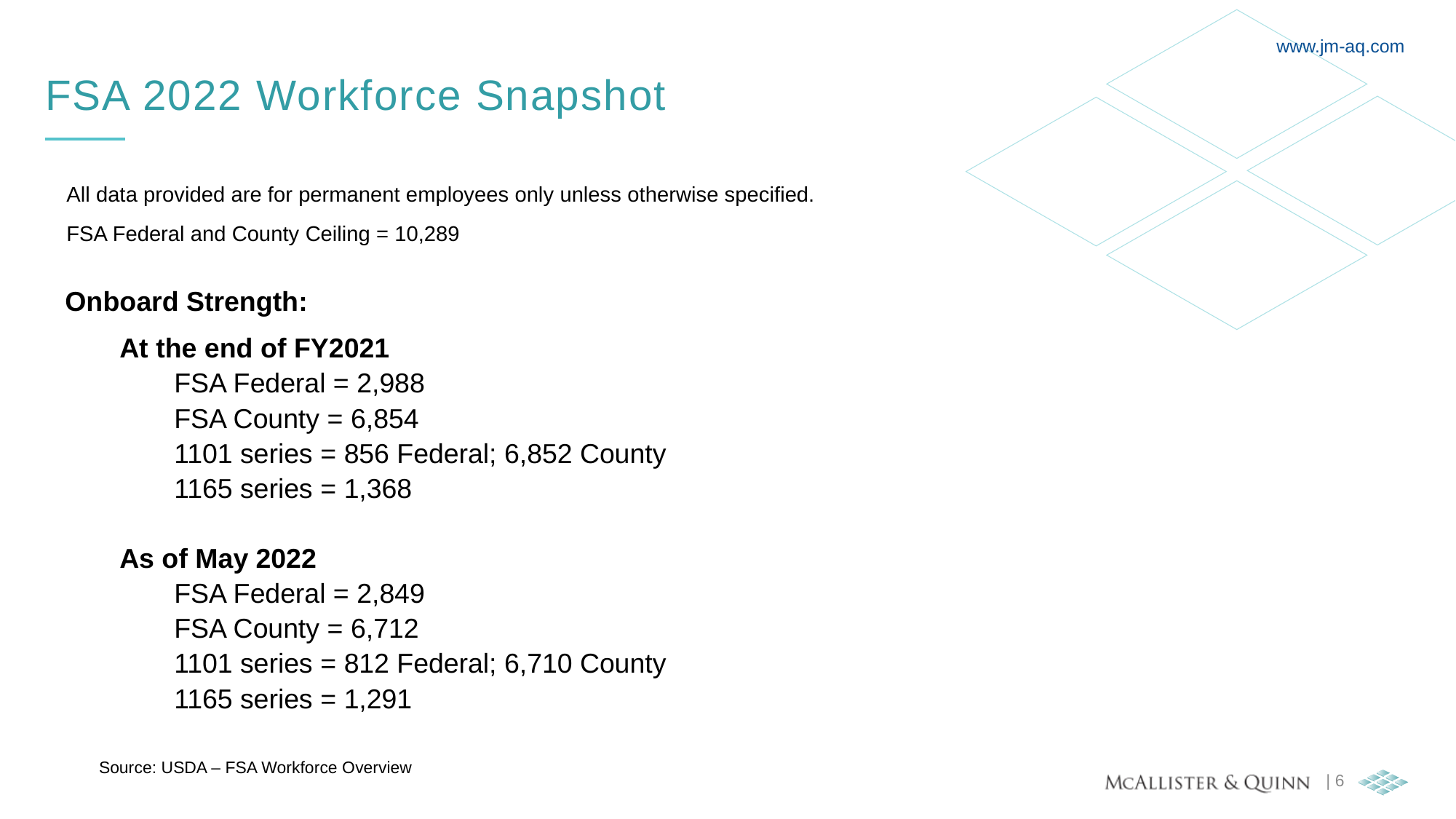

www.jm-aq.com
# FSA 2022 Workforce Snapshot
All data provided are for permanent employees only unless otherwise specified.
FSA Federal and County Ceiling = 10,289

Onboard Strength:
At the end of FY2021
FSA Federal = 2,988
FSA County = 6,854
1101 series = 856 Federal; 6,852 County
1165 series = 1,368

As of May 2022
FSA Federal = 2,849
FSA County = 6,712
1101 series = 812 Federal; 6,710 County
1165 series = 1,291
Source: USDA – FSA Workforce Overview
| 6